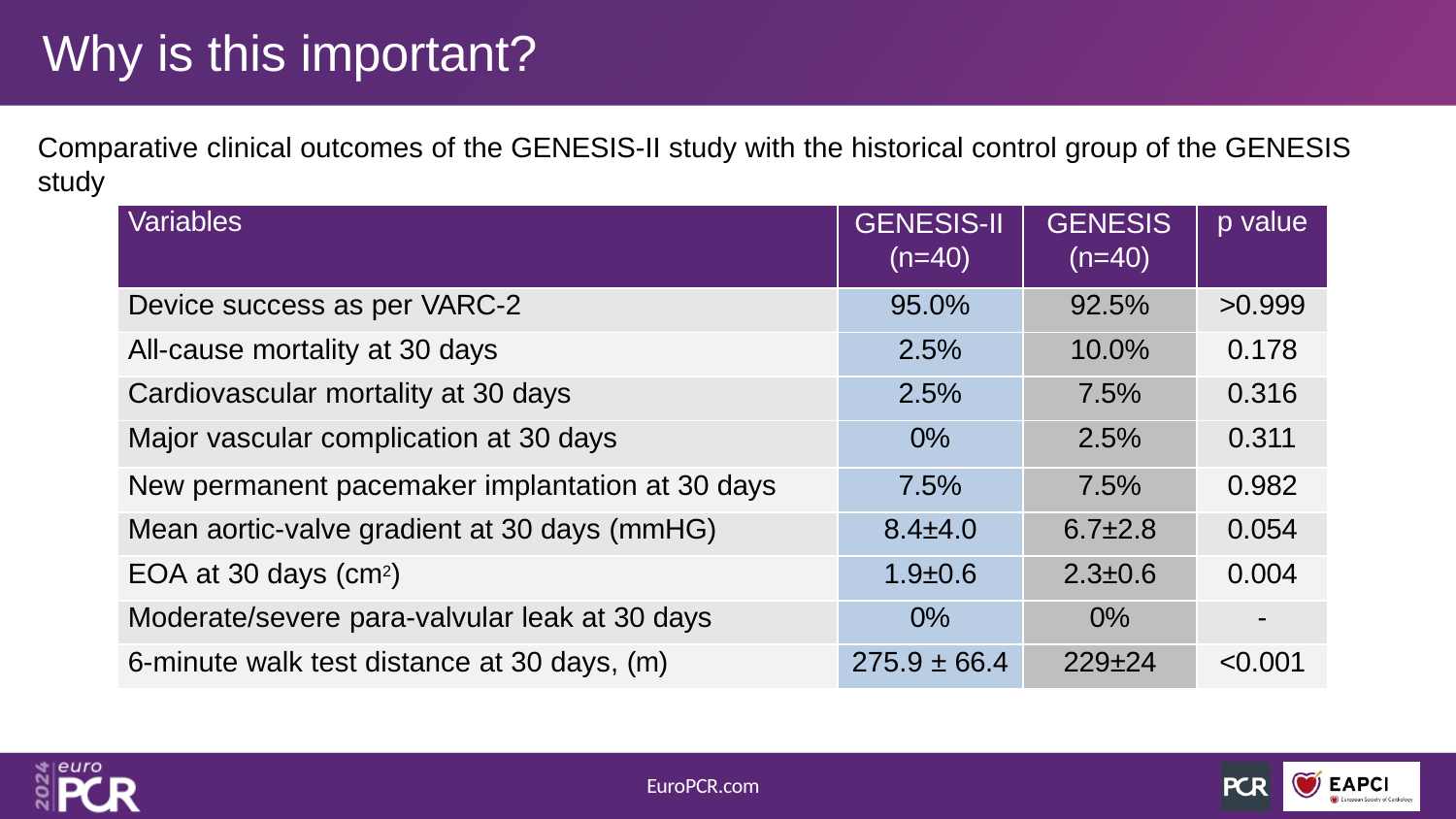

# Why is this important?
Comparative clinical outcomes of the GENESIS-II study with the historical control group of the GENESIS study
| Variables | GENESIS-II (n=40) | GENESIS (n=40) | p value |
| --- | --- | --- | --- |
| Device success as per VARC-2 | 95.0% | 92.5% | >0.999 |
| All-cause mortality at 30 days | 2.5% | 10.0% | 0.178 |
| Cardiovascular mortality at 30 days | 2.5% | 7.5% | 0.316 |
| Major vascular complication at 30 days | 0% | 2.5% | 0.311 |
| New permanent pacemaker implantation at 30 days | 7.5% | 7.5% | 0.982 |
| Mean aortic-valve gradient at 30 days (mmHG) | 8.4±4.0 | 6.7±2.8 | 0.054 |
| EOA at 30 days (cm2) | 1.9±0.6 | 2.3±0.6 | 0.004 |
| Moderate/severe para-valvular leak at 30 days | 0% | 0% | - |
| 6-minute walk test distance at 30 days, (m) | 275.9 ± 66.4 | 229±24 | <0.001 |
EuroPCR.com